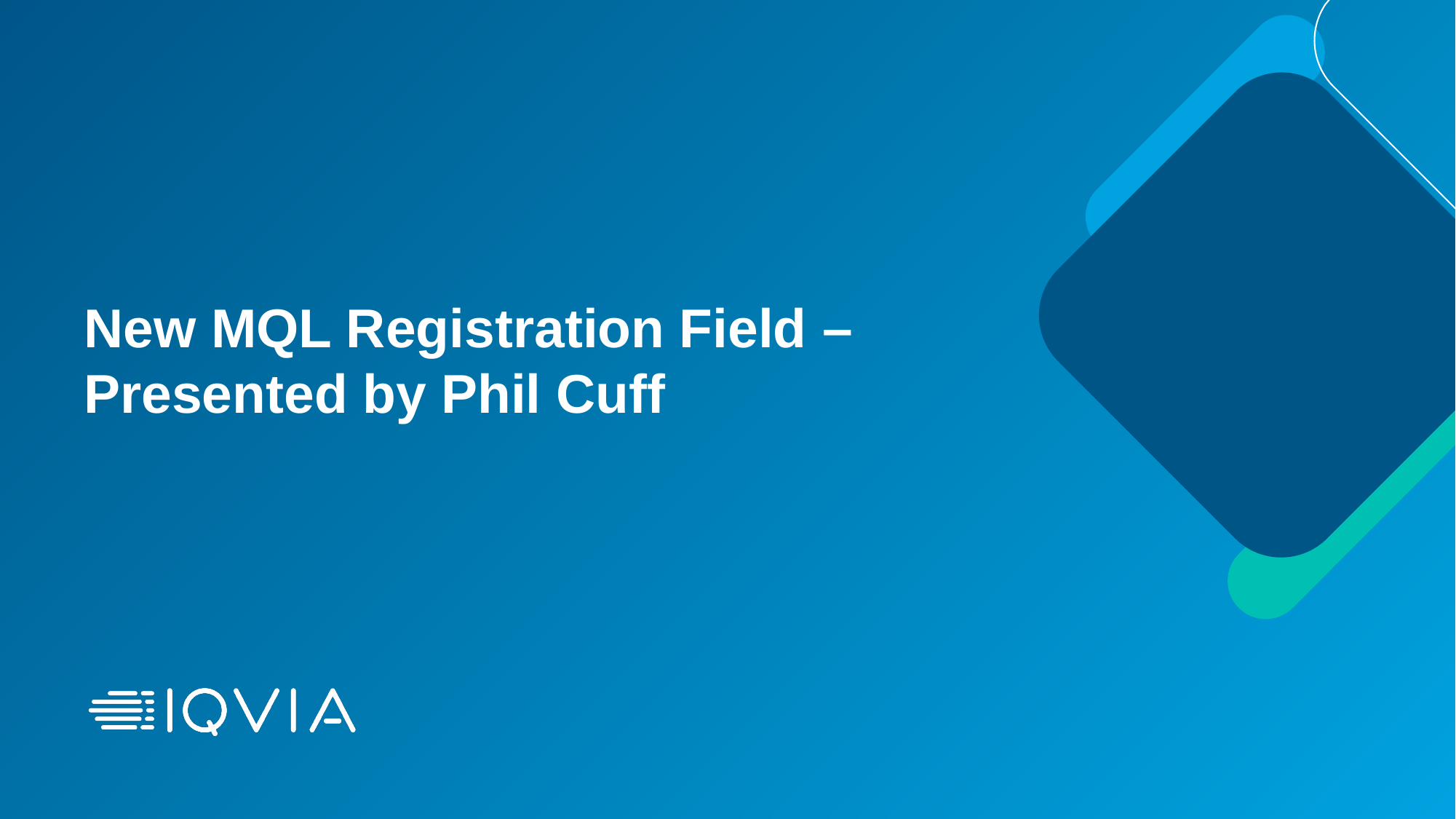

# New MQL Registration Field – Presented by Phil Cuff